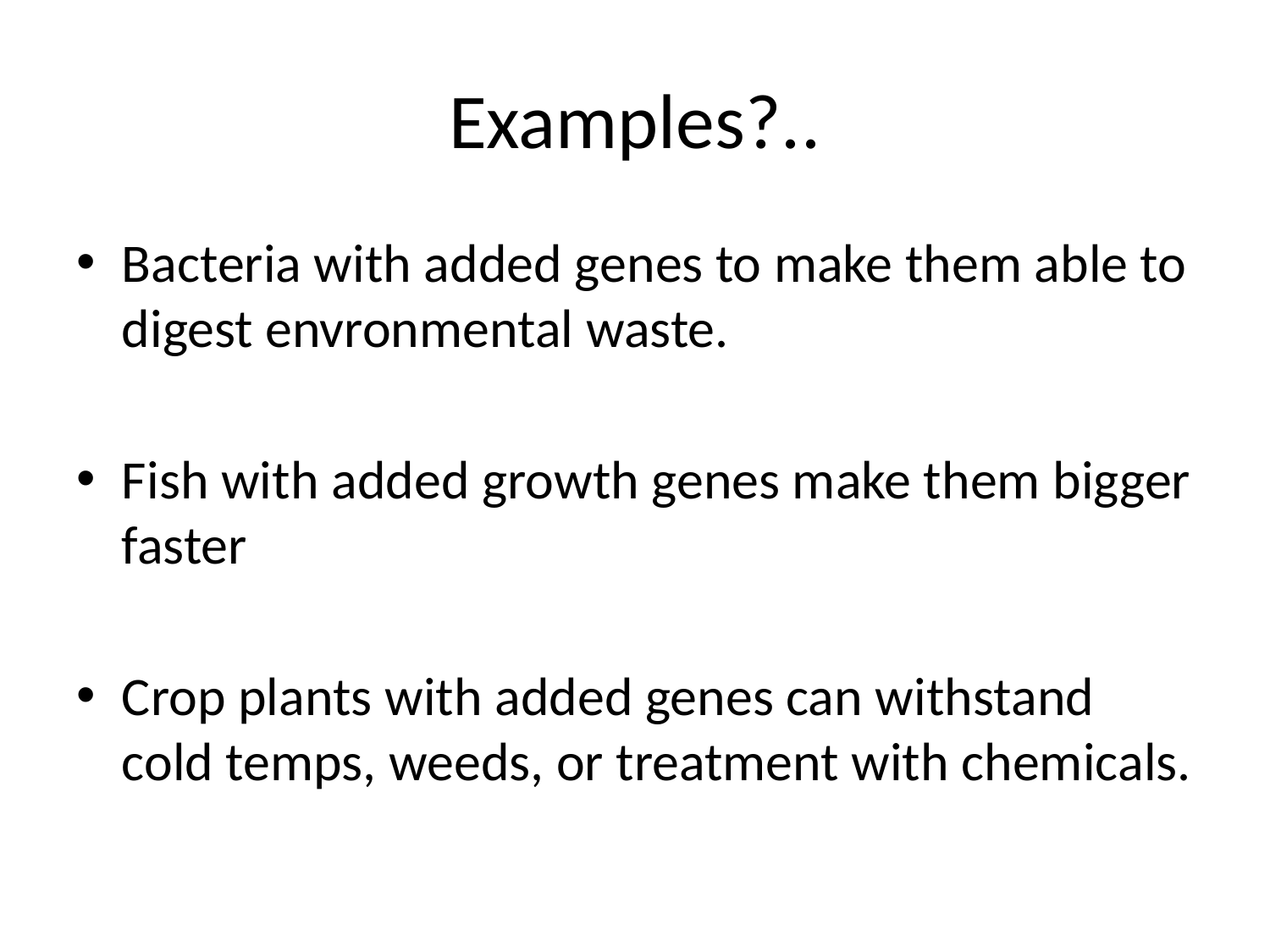

# Examples?..
Bacteria with added genes to make them able to digest envronmental waste.

Fish with added growth genes make them bigger faster

Crop plants with added genes can withstand cold temps, weeds, or treatment with chemicals.